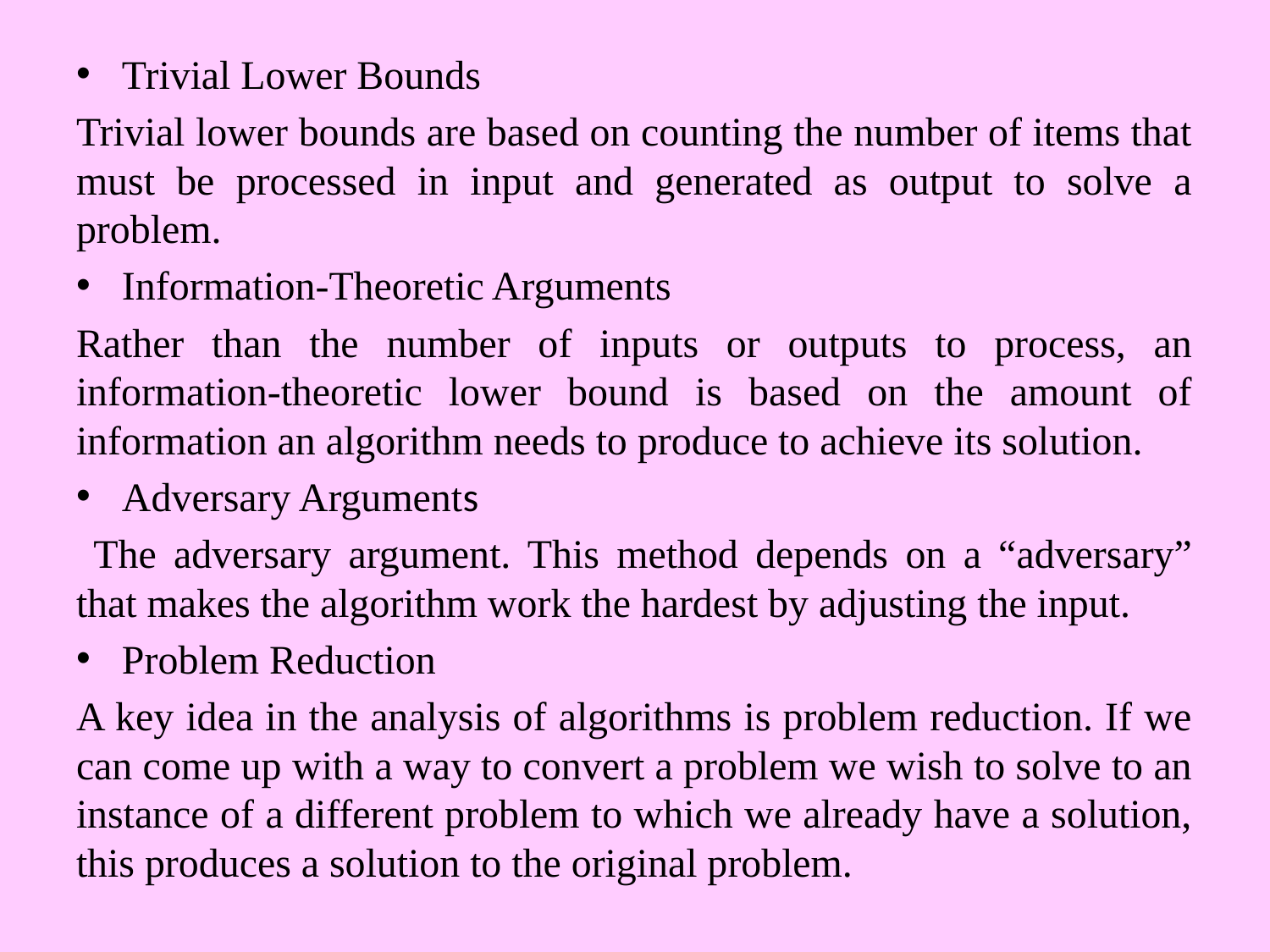

Trivial Lower Bounds
Trivial lower bounds are based on counting the number of items that must be processed in input and generated as output to solve a problem.
Information-Theoretic Arguments
Rather than the number of inputs or outputs to process, an information-theoretic lower bound is based on the amount of information an algorithm needs to produce to achieve its solution.
Adversary Arguments
 The adversary argument. This method depends on a “adversary” that makes the algorithm work the hardest by adjusting the input.
Problem Reduction
A key idea in the analysis of algorithms is problem reduction. If we can come up with a way to convert a problem we wish to solve to an instance of a different problem to which we already have a solution, this produces a solution to the original problem.